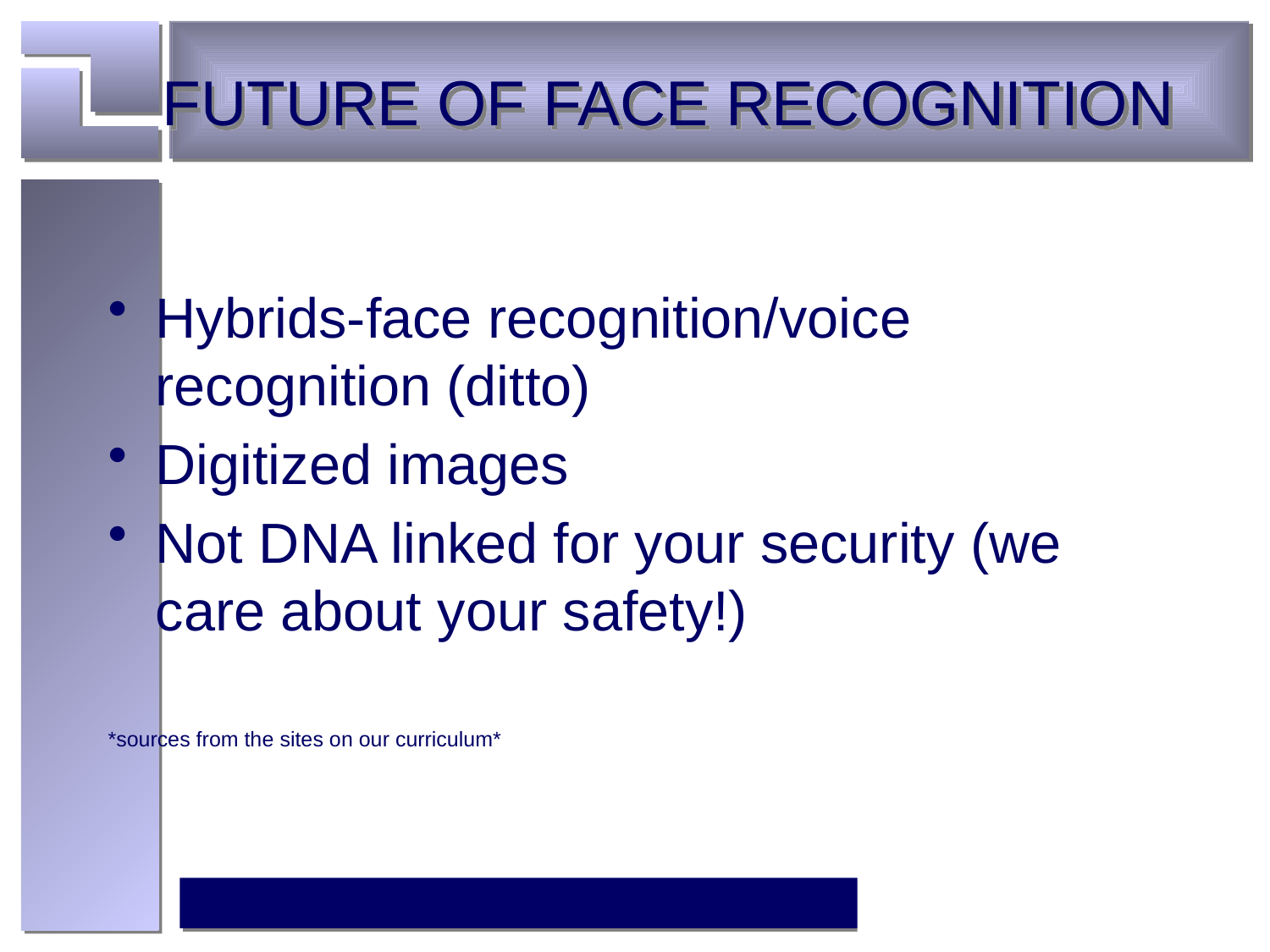

# FUTURE OF FACE RECOGNITION
Hybrids-face recognition/voice recognition (ditto)
Digitized images
Not DNA linked for your security (we care about your safety!)

*sources from the sites on our curriculum*